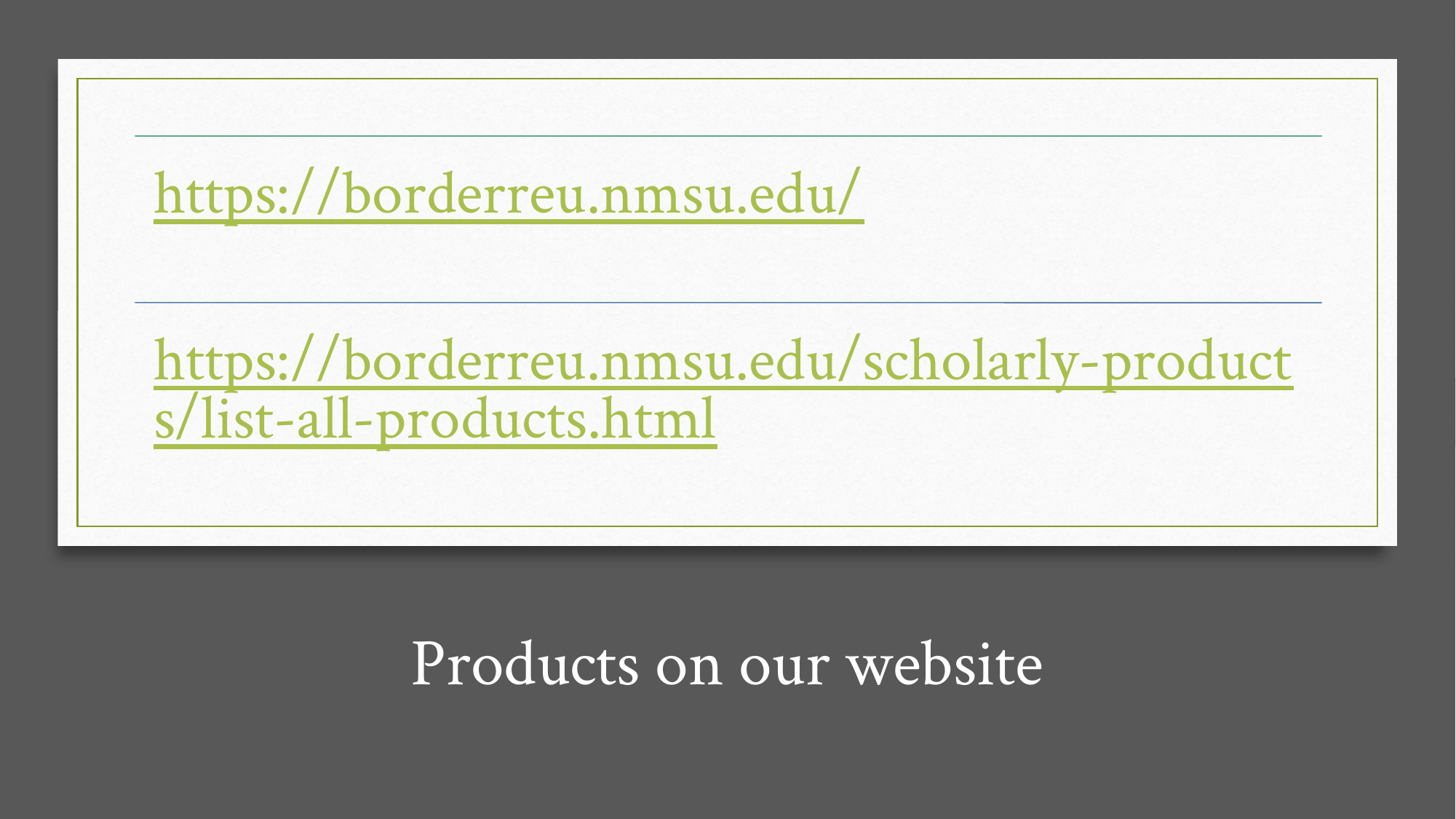

https://borderreu.nmsu.edu/
https://borderreu.nmsu.edu/scholarly-products/list-all-products.html
# Products on our website